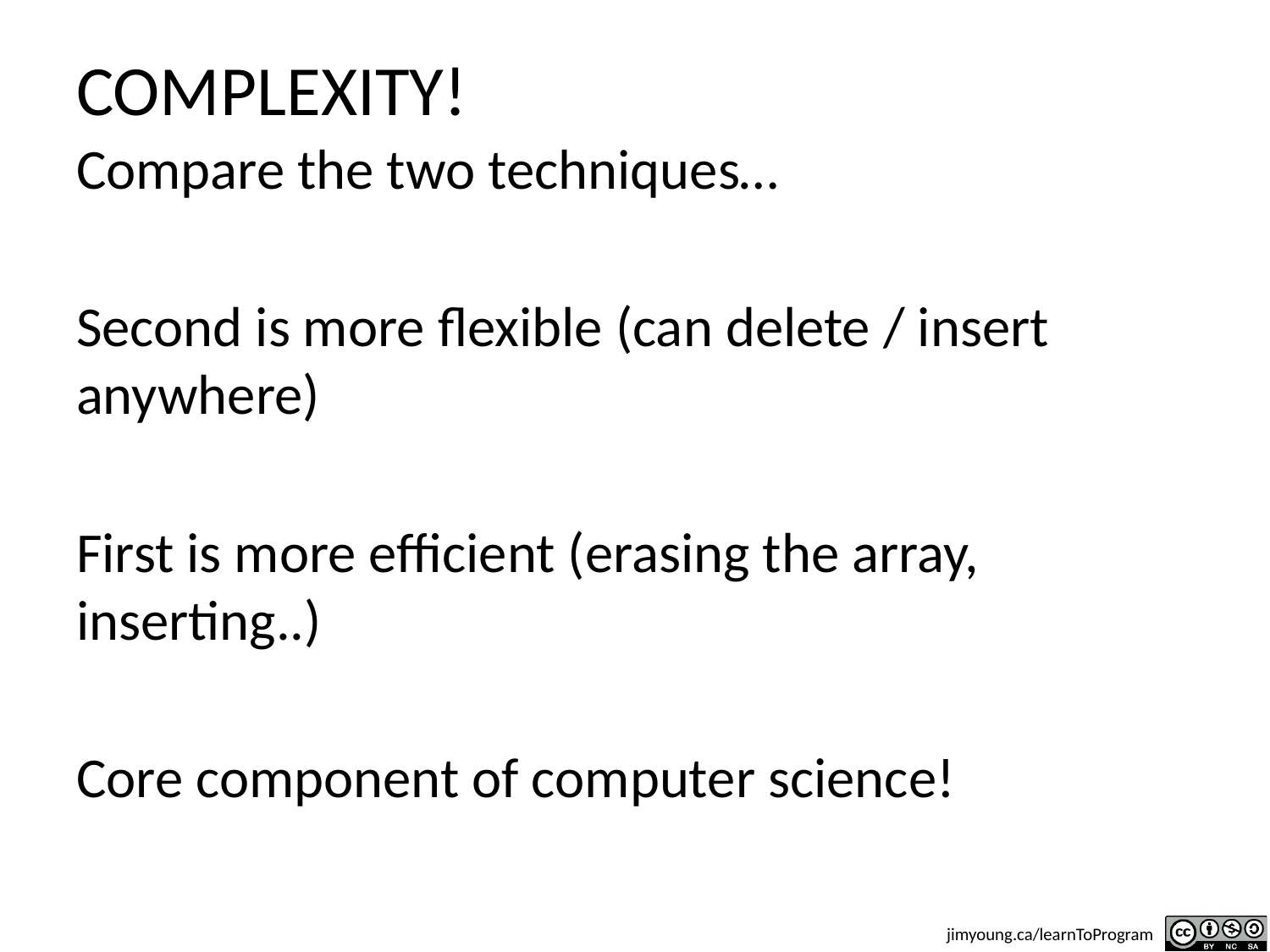

# COMPLEXITY!
Compare the two techniques…

Second is more flexible (can delete / insert anywhere)

First is more efficient (erasing the array, inserting..)

Core component of computer science!